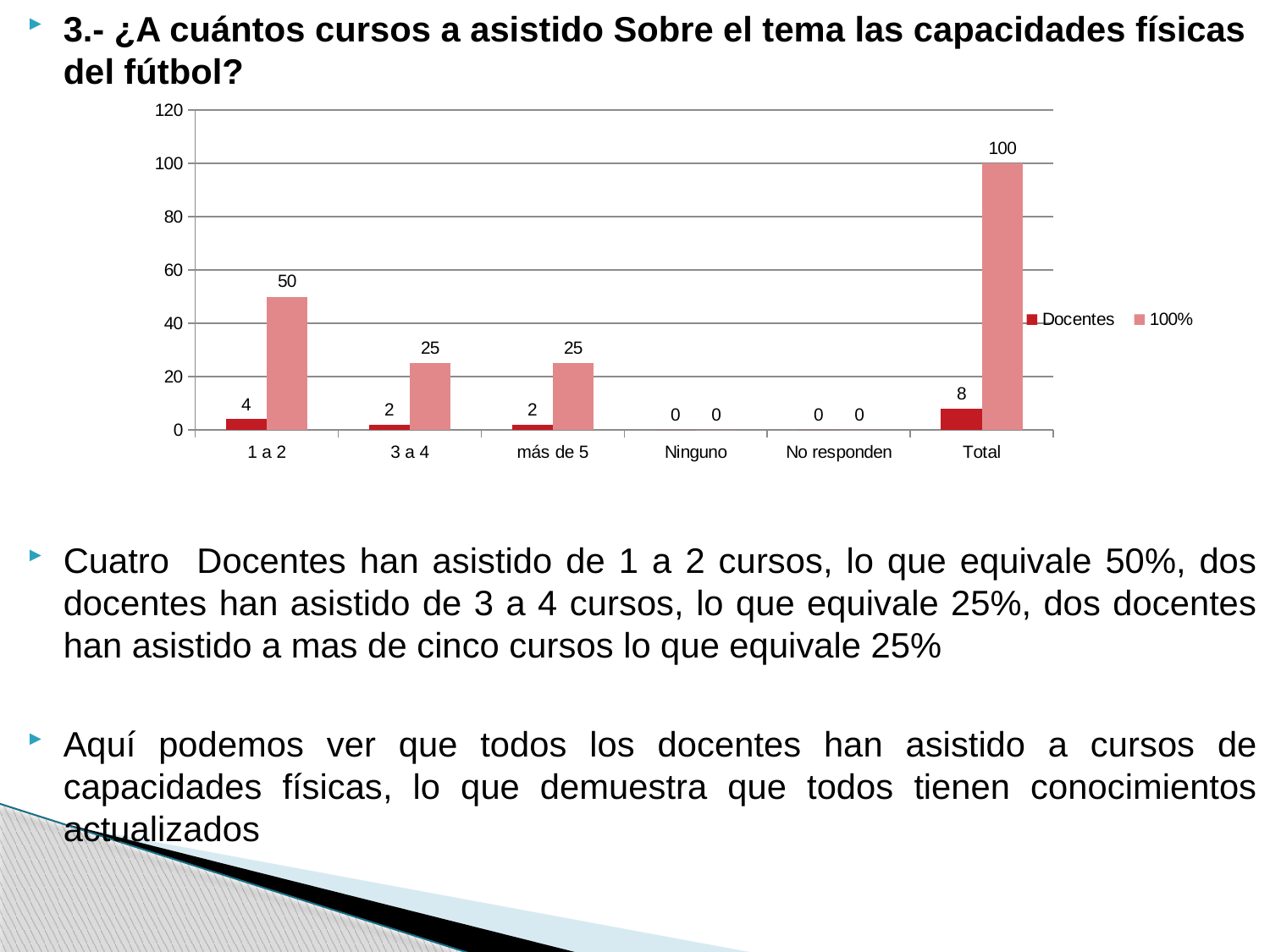

3.- ¿A cuántos cursos a asistido Sobre el tema las capacidades físicas del fútbol?

Cuatro  Docentes han asistido de 1 a 2 cursos, lo que equivale 50%, dos docentes han asistido de 3 a 4 cursos, lo que equivale 25%, dos docentes han asistido a mas de cinco cursos lo que equivale 25%

Aquí podemos ver que todos los docentes han asistido a cursos de capacidades físicas, lo que demuestra que todos tienen conocimientos actualizados

### Chart

| Category | Docentes | 100% |
|---|---|---|
| 1 a 2 | 4.0 | 50.0 |
| 3 a 4 | 2.0 | 25.0 |
| más de 5 | 2.0 | 25.0 |
| Ninguno | 0.0 | 0.0 |
| No responden | 0.0 | 0.0 |
| Total | 8.0 | 100.0 |